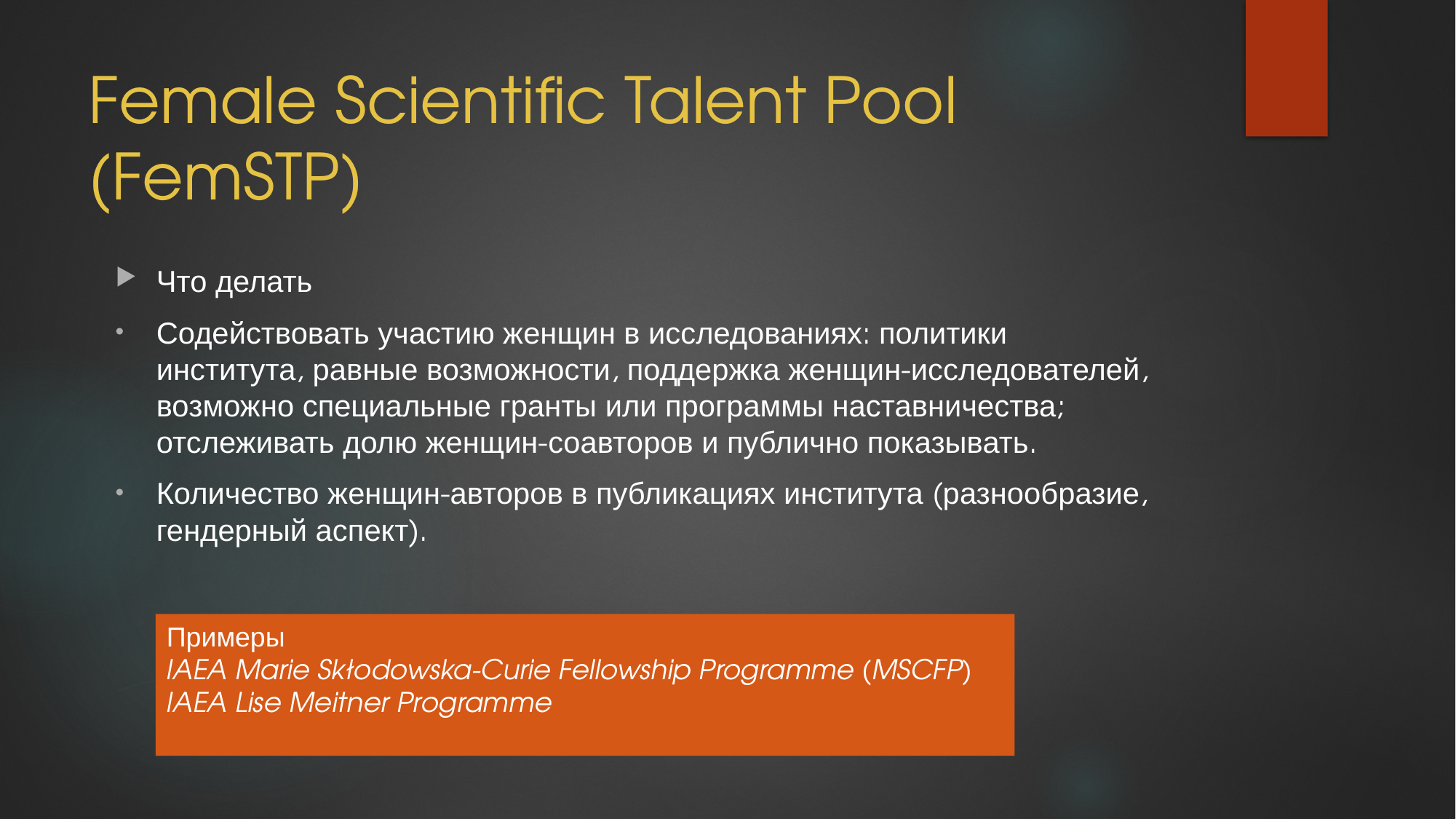

# Female Scientific Talent Pool (FemSTP)
Что делать
Содействовать участию женщин в исследованиях: политики института, равные возможности, поддержка женщин-исследователей, возможно специальные гранты или программы наставничества; отслеживать долю женщин-соавторов и публично показывать.
Количество женщин-авторов в публикациях института (разнообразие, гендерный аспект).
Примеры
IAEA Marie Skłodowska-Curie Fellowship Programme (MSCFP)
IAEA Lise Meitner Programme